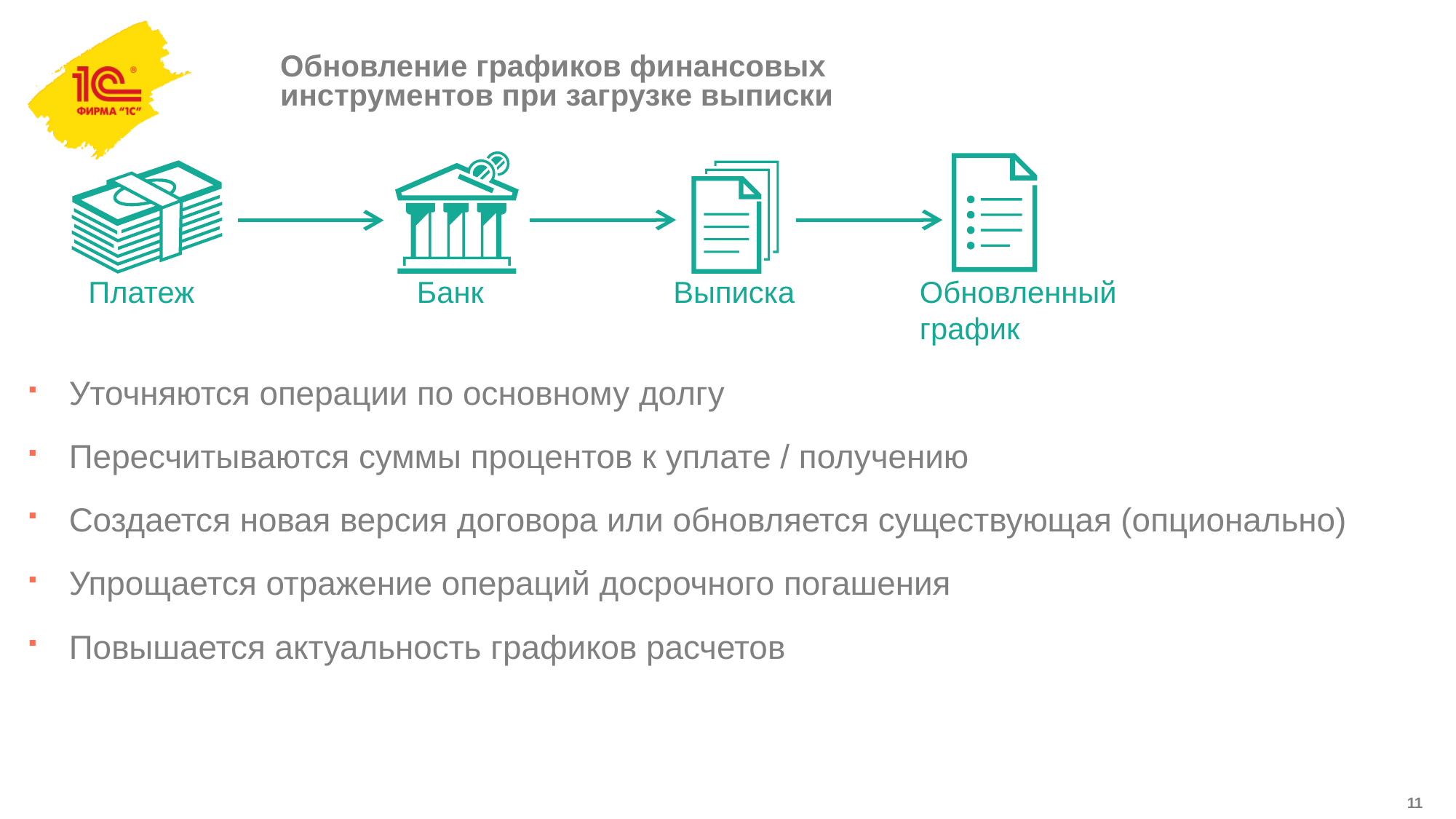

# Обновление графиков финансовых инструментов при загрузке выписки

Платеж
Банк
Выписка
Обновленный
график
Уточняются операции по основному долгу
Пересчитываются суммы процентов к уплате / получению
Создается новая версия договора или обновляется существующая (опционально)
Упрощается отражение операций досрочного погашения
Повышается актуальность графиков расчетов
11